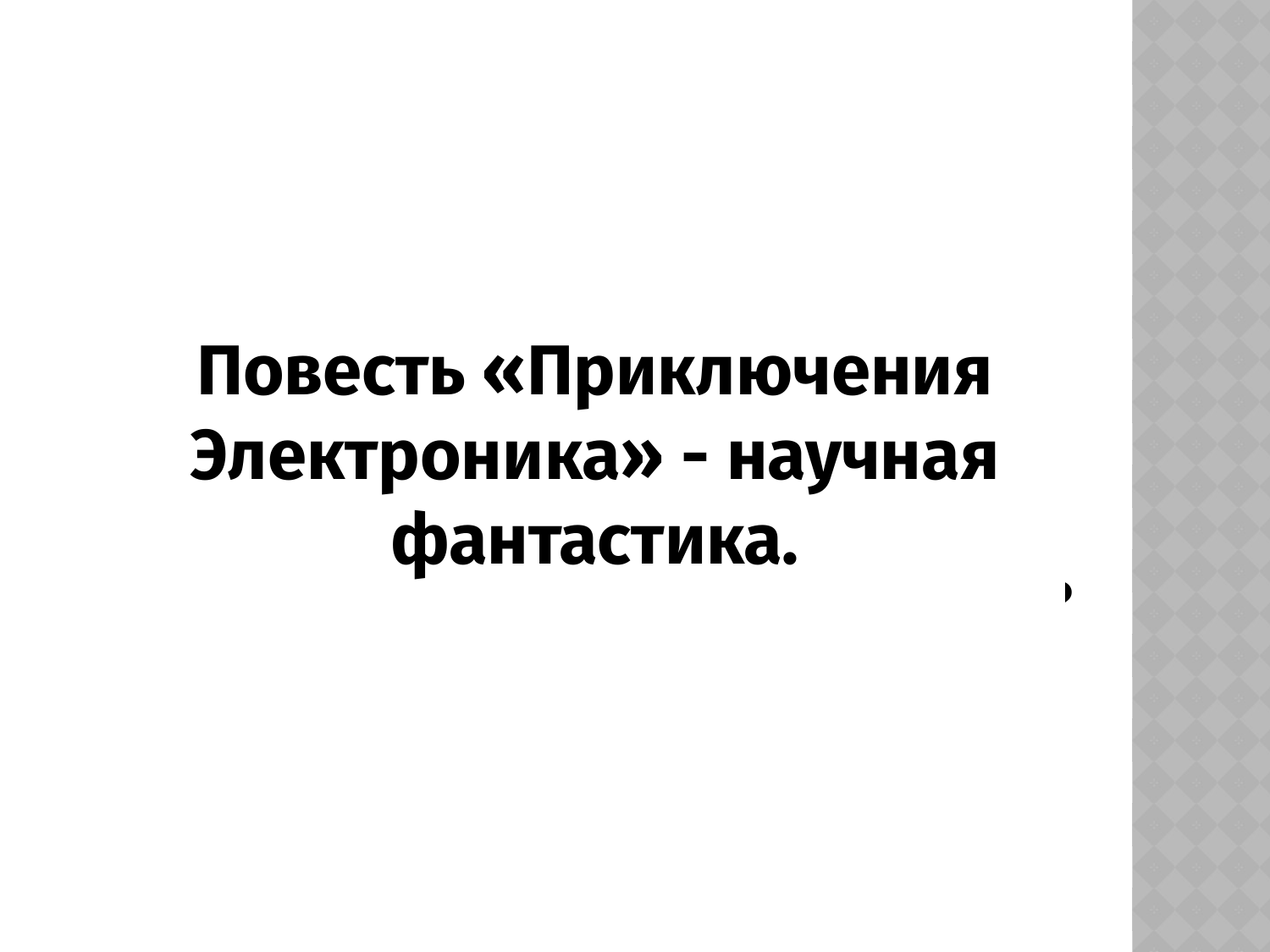

Проблемный вопрос:

повесть «Приключения Электроника» - фентези, ужасы, научная фантастика?
Повесть «Приключения Электроника» - научная фантастика.